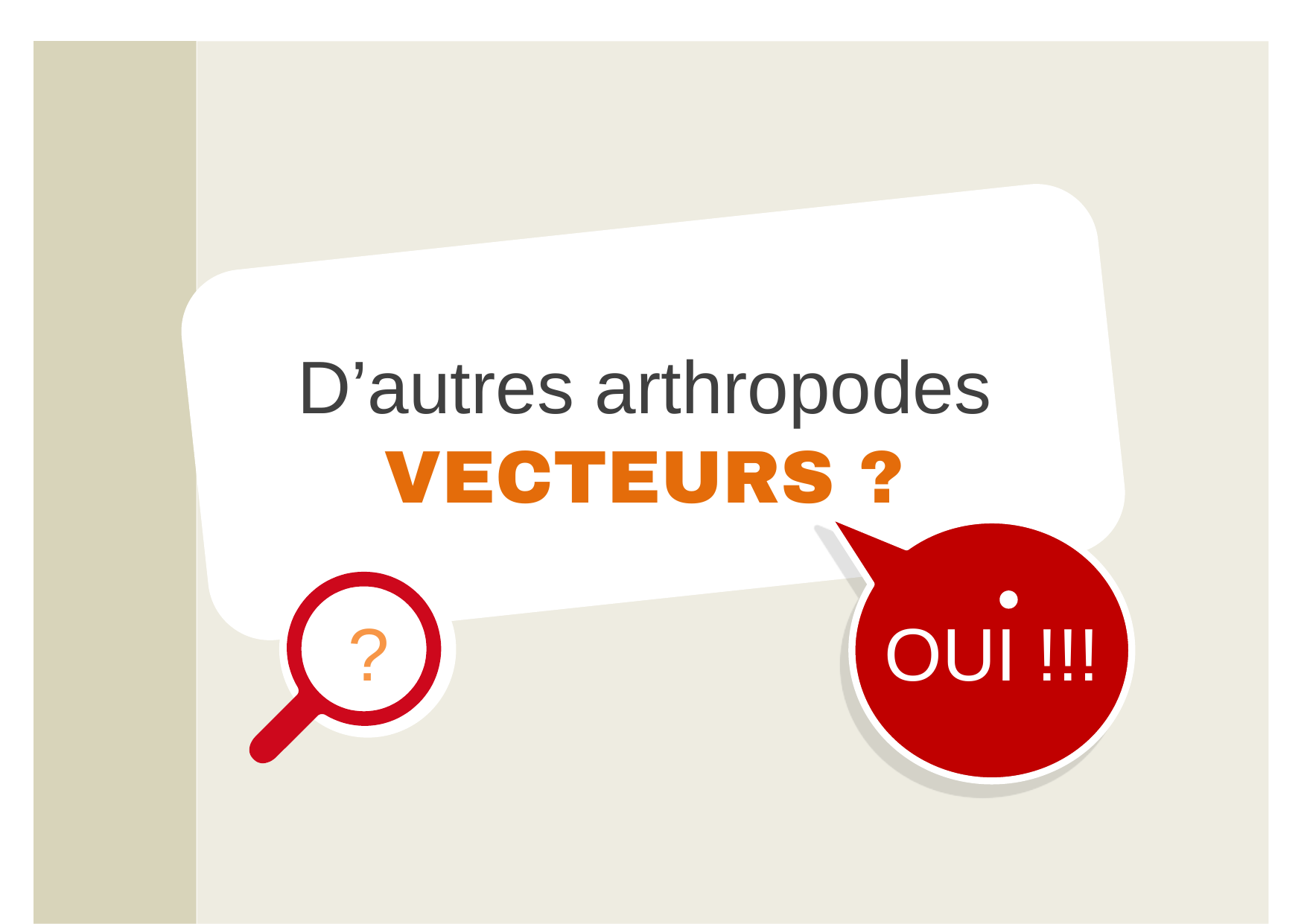

D’autres arthropodes
vecteurs ?

?
OUI !!!